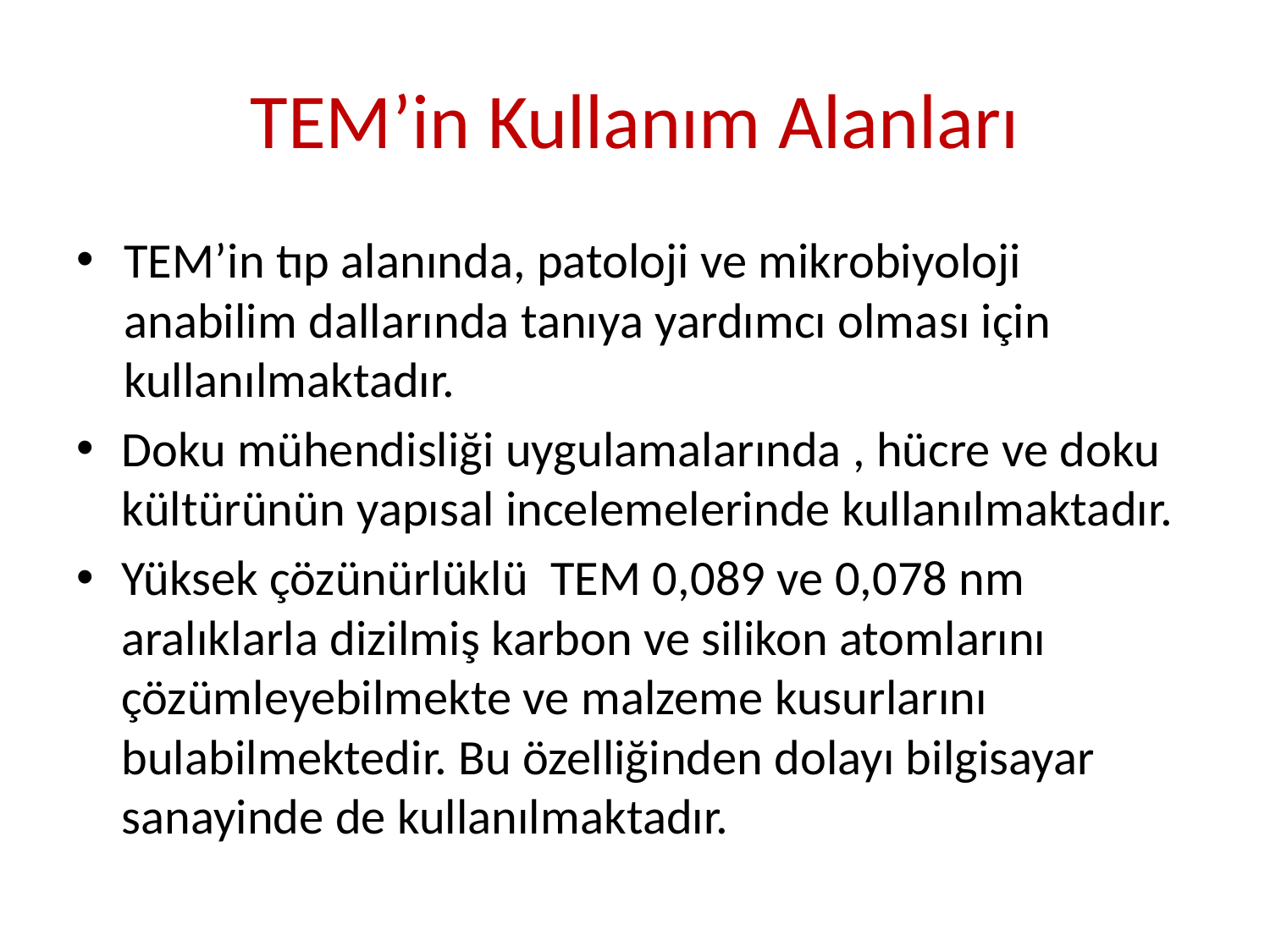

# TEM’in Kullanım Alanları
TEM’in tıp alanında, patoloji ve mikrobiyoloji anabilim dallarında tanıya yardımcı olması için kullanılmaktadır.
Doku mühendisliği uygulamalarında , hücre ve doku kültürünün yapısal incelemelerinde kullanılmaktadır.
Yüksek çözünürlüklü  TEM 0,089 ve 0,078 nm aralıklarla dizilmiş karbon ve silikon atomlarını çözümleyebilmekte ve malzeme kusurlarını bulabilmektedir. Bu özelliğinden dolayı bilgisayar sanayinde de kullanılmaktadır.